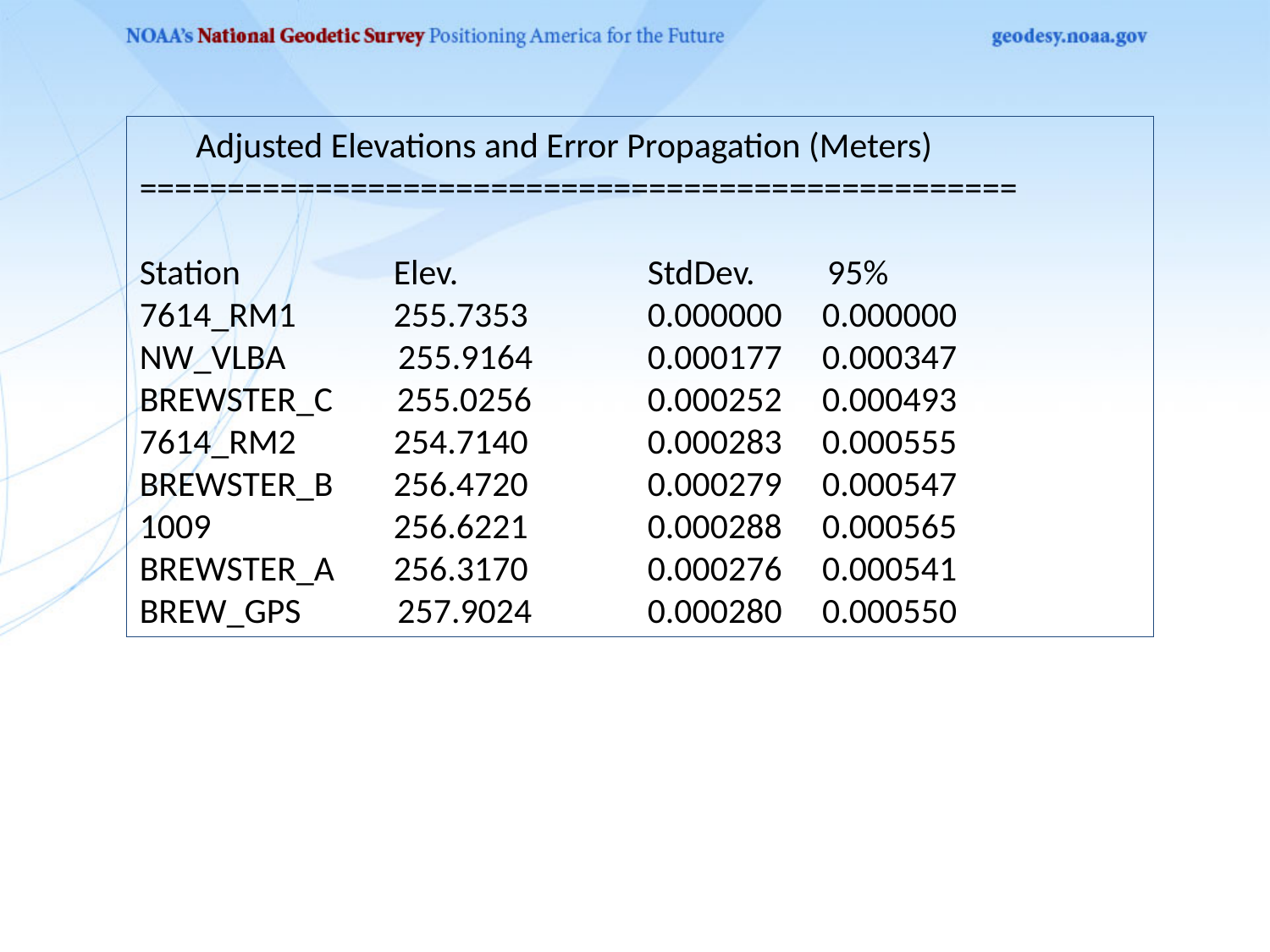

Adjusted Elevations and Error Propagation (Meters)  ==================================================

Station                  	Elev.        	StdDev.         95%
7614_RM1            	255.7353   	0.000000     0.000000
NW_VLBA              255.9164   	0.000177     0.000347
BREWSTER_C        255.0256   	0.000252     0.000493
7614_RM2            	254.7140   	0.000283     0.000555
BREWSTER_B       	256.4720   	0.000279     0.000547
1009                  	256.6221   	0.000288     0.000565
BREWSTER_A       	256.3170   	0.000276     0.000541
BREW_GPS            257.9024   	0.000280     0.000550